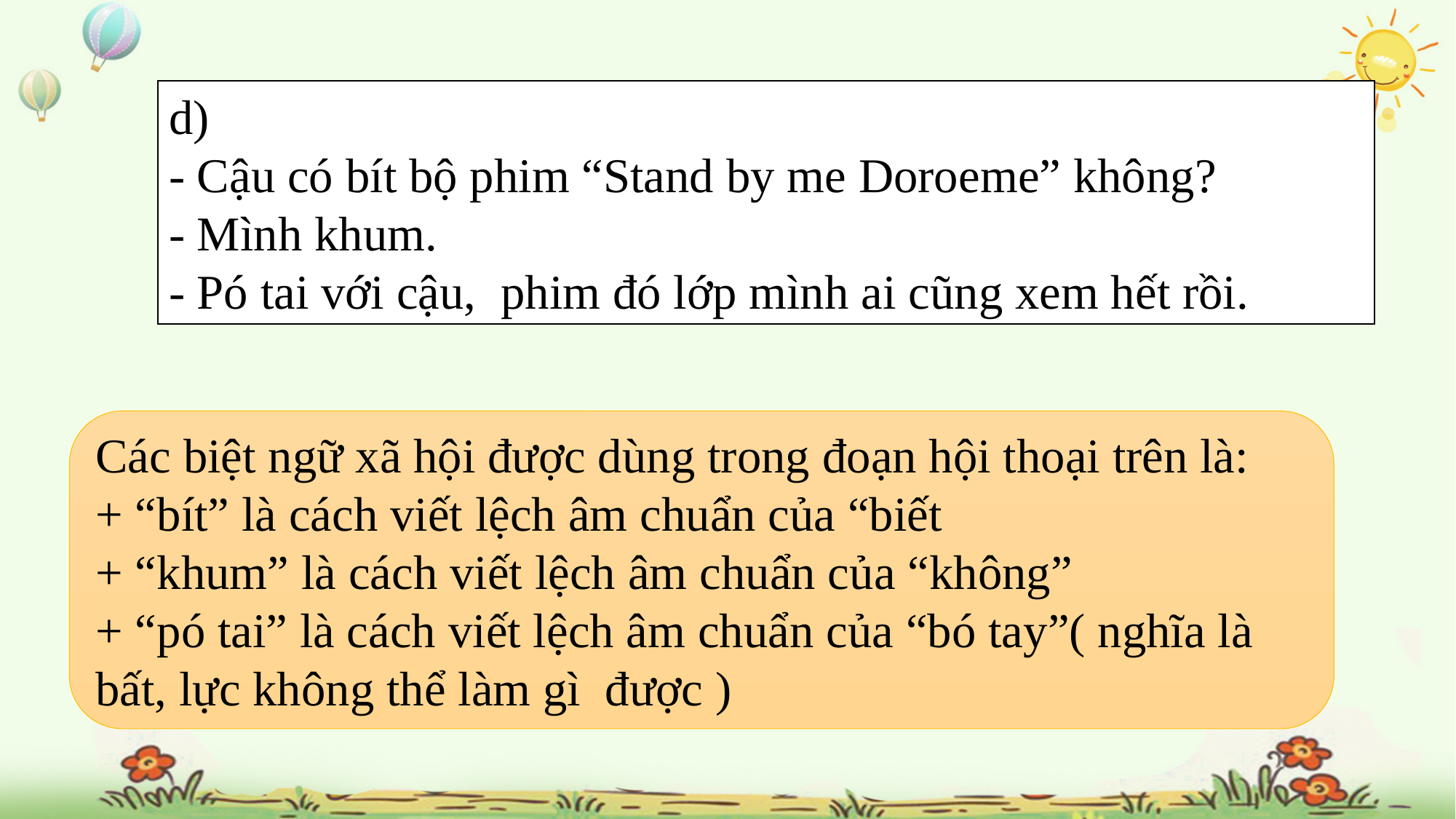

d)
- Cậu có bít bộ phim “Stand by me Doroeme” không?
- Mình khum.
- Pó tai với cậu,  phim đó lớp mình ai cũng xem hết rồi.
Các biệt ngữ xã hội được dùng trong đoạn hội thoại trên là:
+ “bít” là cách viết lệch âm chuẩn của “biết
+ “khum” là cách viết lệch âm chuẩn của “không”
+ “pó tai” là cách viết lệch âm chuẩn của “bó tay”( nghĩa là bất, lực không thể làm gì  được )